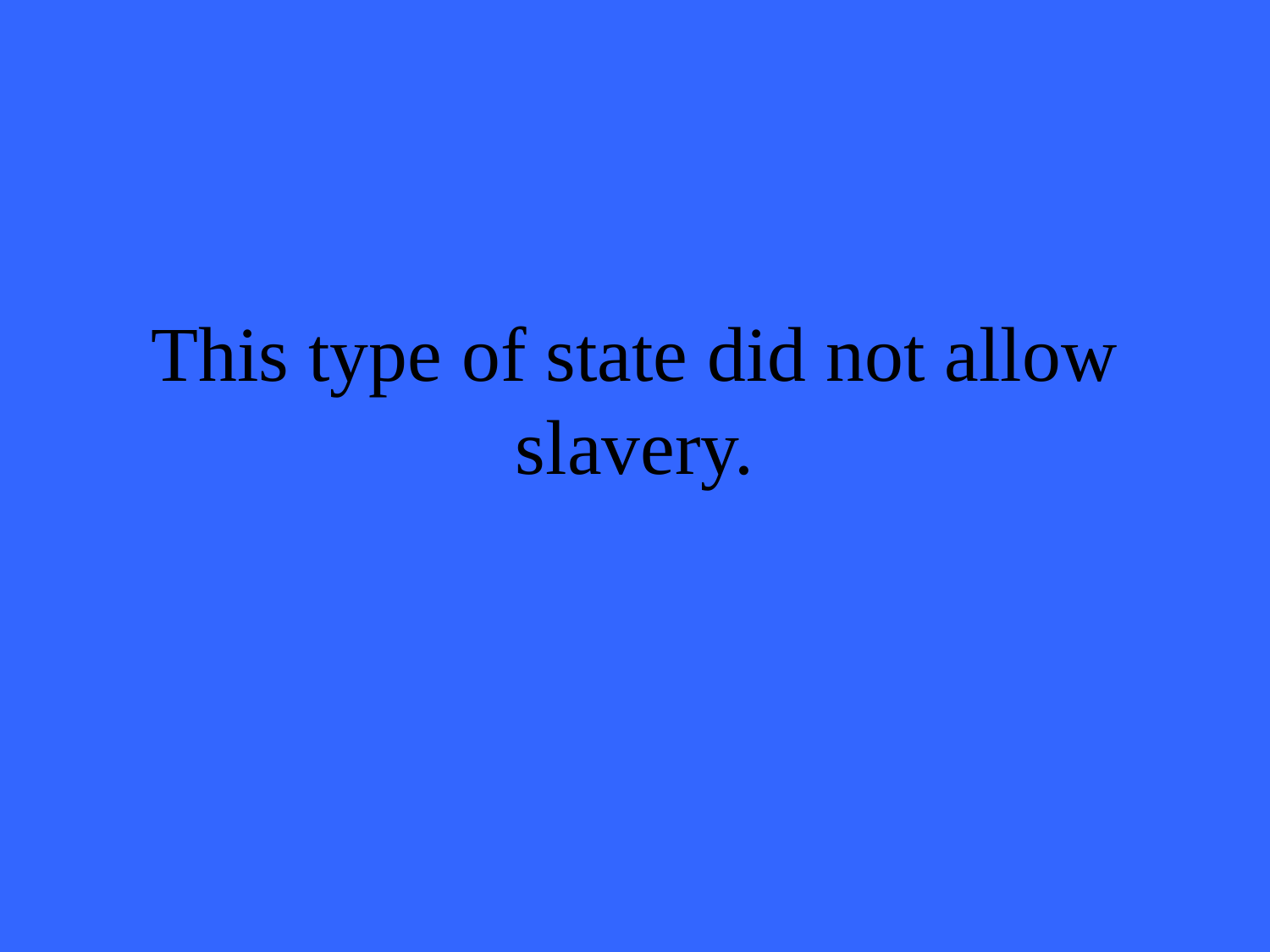

# This type of state did not allow slavery.